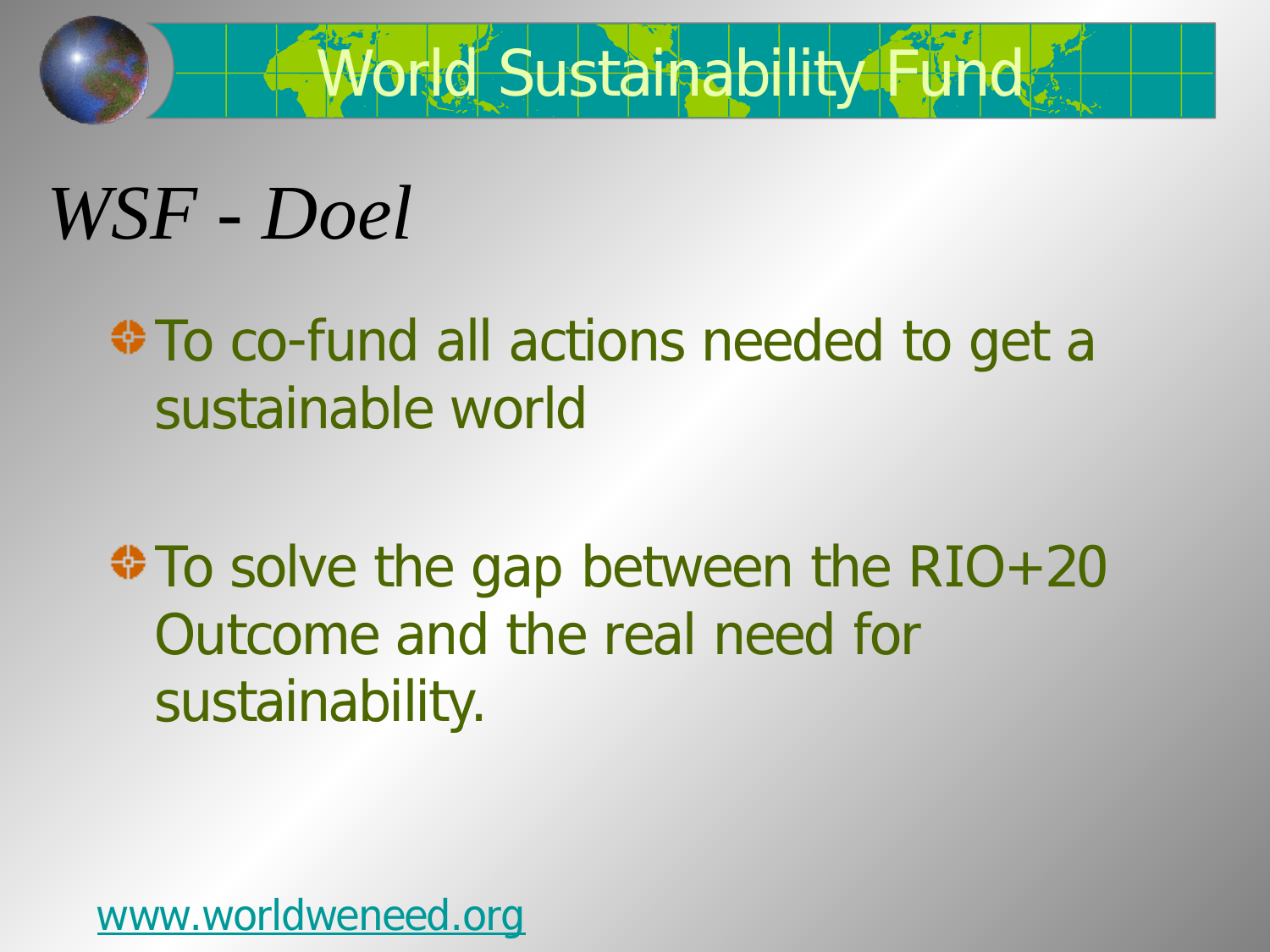

World Sustainability Fund
# WSF - Doel
To co-fund all actions needed to get a sustainable world

To solve the gap between the RIO+20 Outcome and the real need for sustainability.

www.worldweneed.org